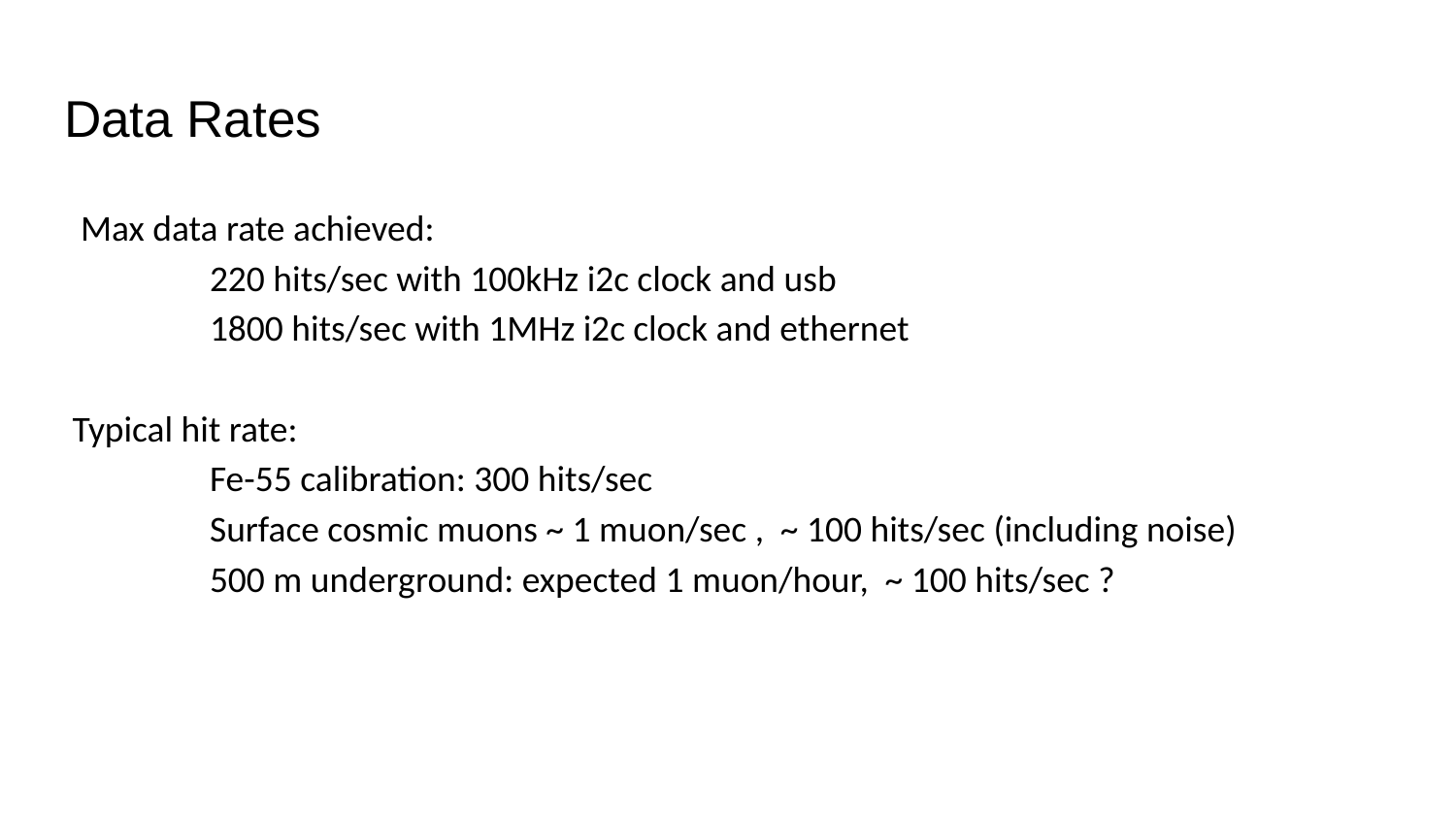

# Data Rates
  Max data rate achieved:
  	220 hits/sec with 100kHz i2c clock and usb
	1800 hits/sec with 1MHz i2c clock and ethernet

 Typical hit rate:
    	Fe-55 calibration: 300 hits/sec
    	Surface cosmic muons ~ 1 muon/sec ,  ~ 100 hits/sec (including noise)
  	500 m underground: expected 1 muon/hour,  ~ 100 hits/sec ?